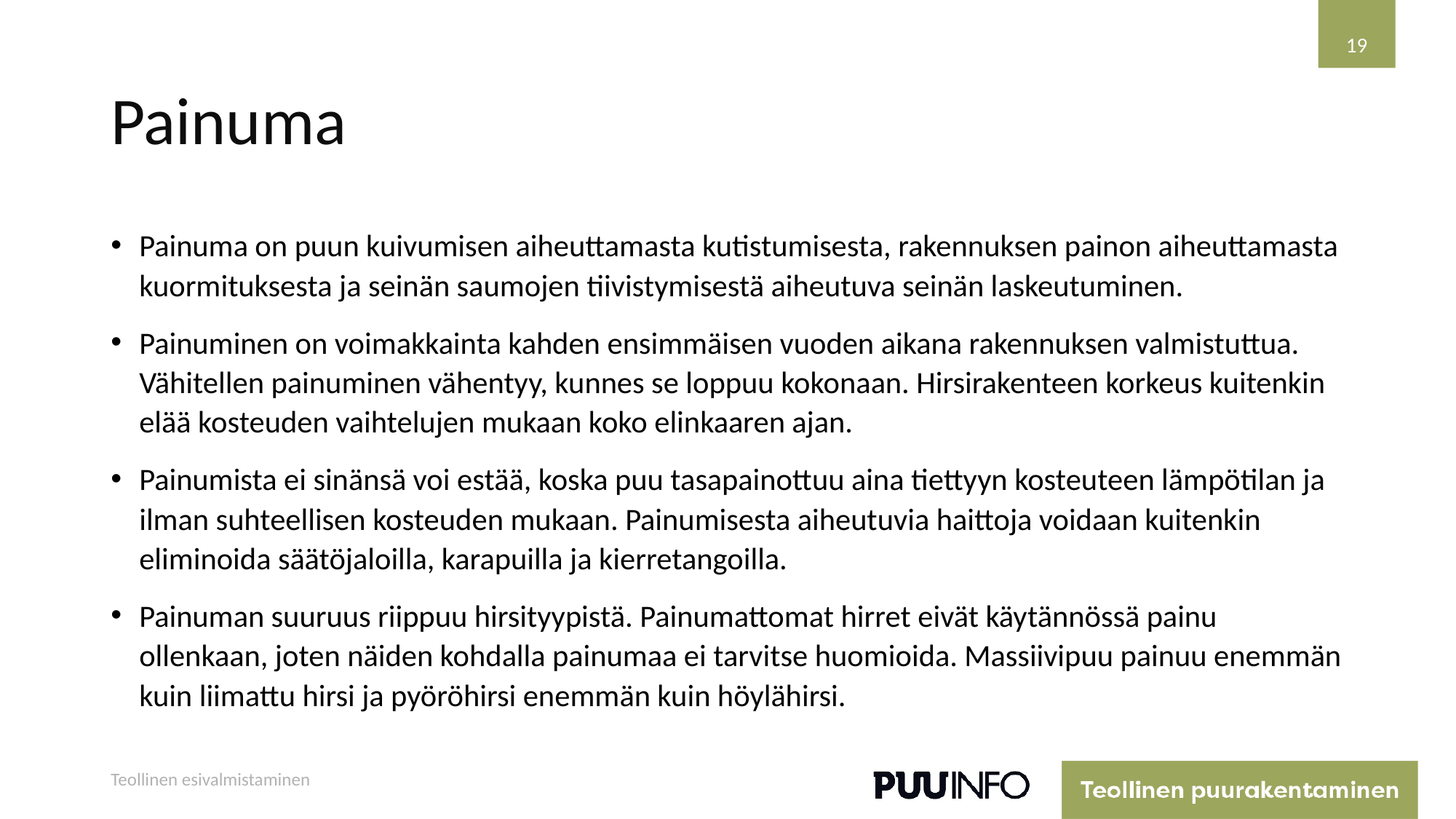

19
# Painuma

Painuma on puun kuivumisen aiheuttamasta kutistumisesta, rakennuksen painon aiheuttamasta kuormituksesta ja seinän saumojen tiivistymisestä aiheutuva seinän laskeutuminen.
Painuminen on voimakkainta kahden ensimmäisen vuoden aikana rakennuksen valmistuttua. Vähitellen painuminen vähentyy, kunnes se loppuu kokonaan. Hirsirakenteen korkeus kuitenkin elää kosteuden vaihtelujen mukaan koko elinkaaren ajan.
Painumista ei sinänsä voi estää, koska puu tasapainottuu aina tiettyyn kosteuteen lämpötilan ja ilman suhteellisen kosteuden mukaan. Painumisesta aiheutuvia haittoja voidaan kuitenkin eliminoida säätöjaloilla, karapuilla ja kierretangoilla.
Painuman suuruus riippuu hirsityypistä. Painumattomat hirret eivät käytännössä painu ollenkaan, joten näiden kohdalla painumaa ei tarvitse huomioida. Massiivipuu painuu enemmän kuin liimattu hirsi ja pyöröhirsi enemmän kuin höylähirsi.

Teollinen esivalmistaminen